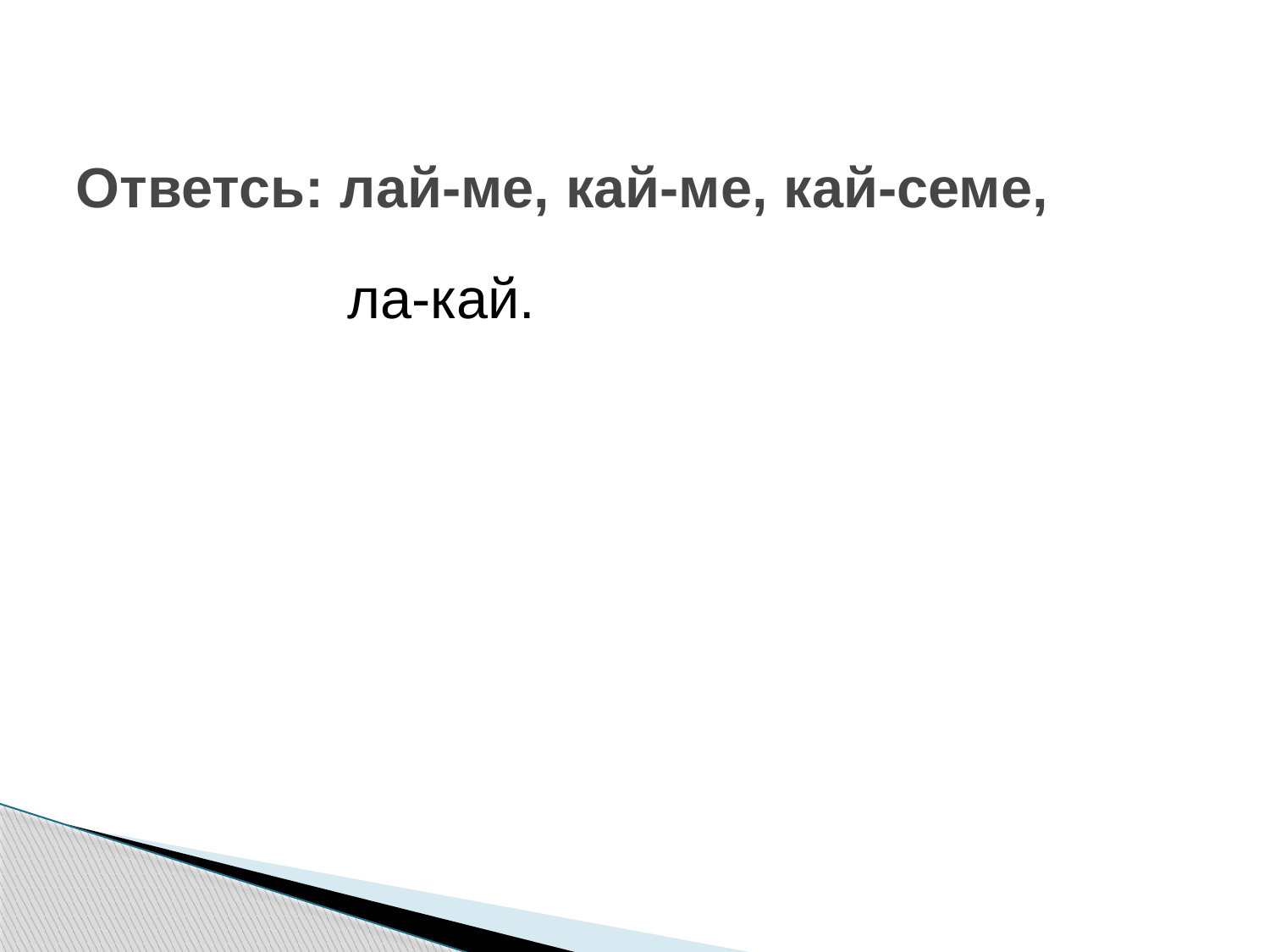

# Ответсь: лай-ме, кай-ме, кай-семе,
ла-кай.
|  |  |  |
| --- | --- | --- |